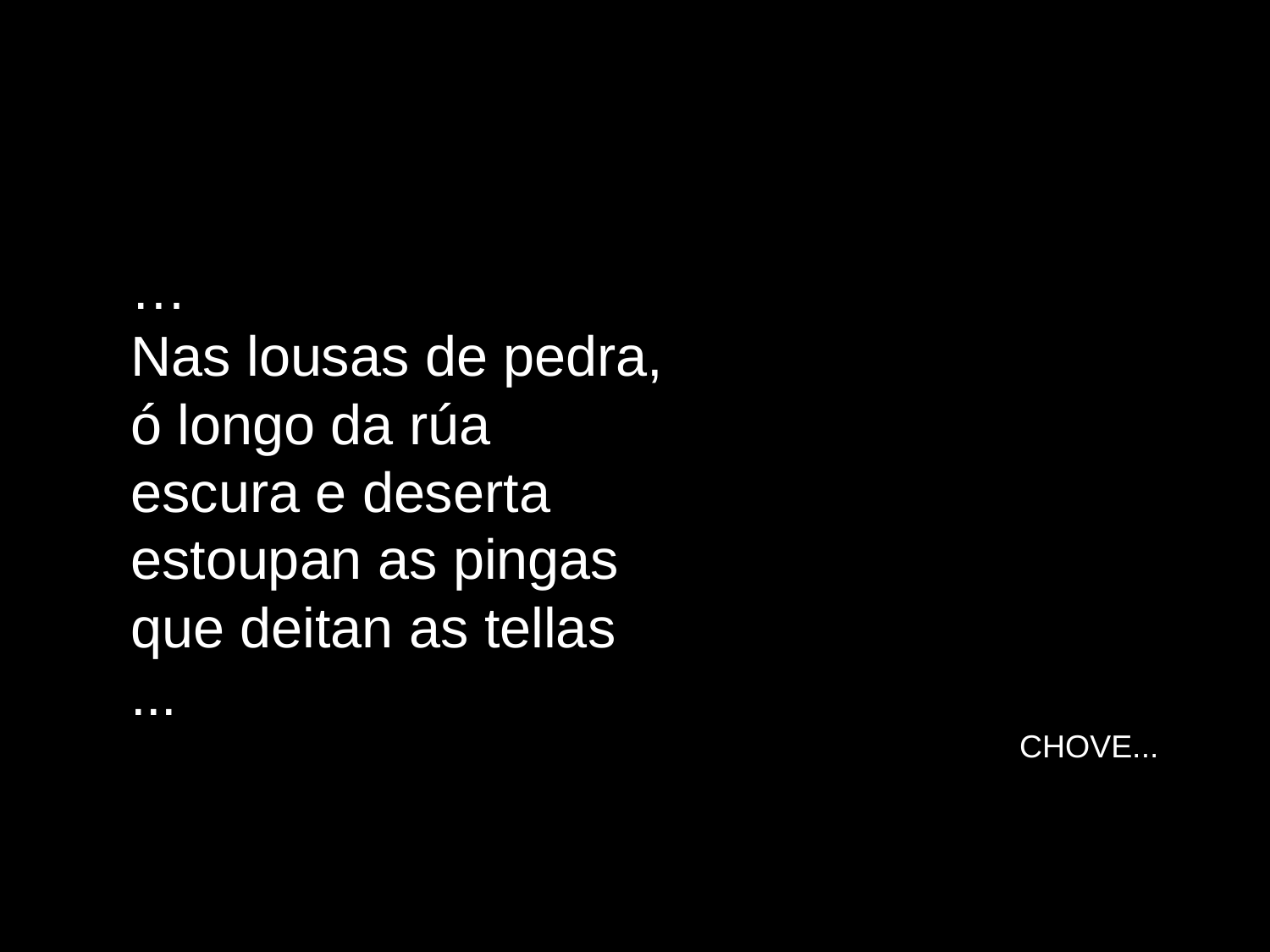

…
Nas lousas de pedra,
ó longo da rúa
escura e deserta
estoupan as pingas
que deitan as tellas
...
							CHOVE...